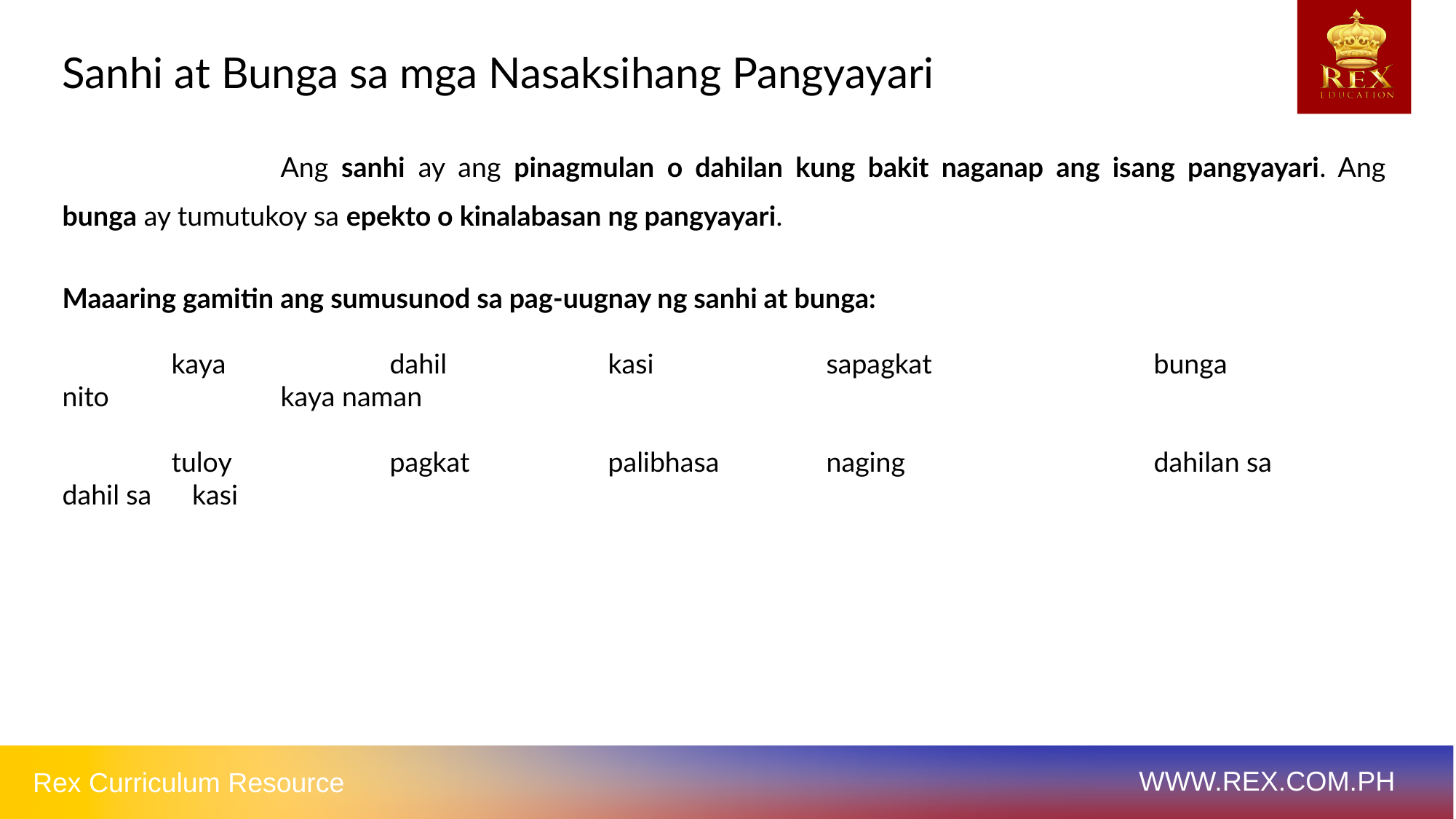

Sanhi at Bunga sa mga Nasaksihang Pangyayari
		Ang sanhi ay ang pinagmulan o dahilan kung bakit naganap ang isang pangyayari. Ang bunga ay tumutukoy sa epekto o kinalabasan ng pangyayari.

Maaaring gamitin ang sumusunod sa pag-uugnay ng sanhi at bunga:

	kaya	 	dahil	 	kasi 		sapagkat 		bunga 		nito		kaya naman

	tuloy 		pagkat 		palibhasa 	naging 			dahilan sa	dahil sa	   kasi